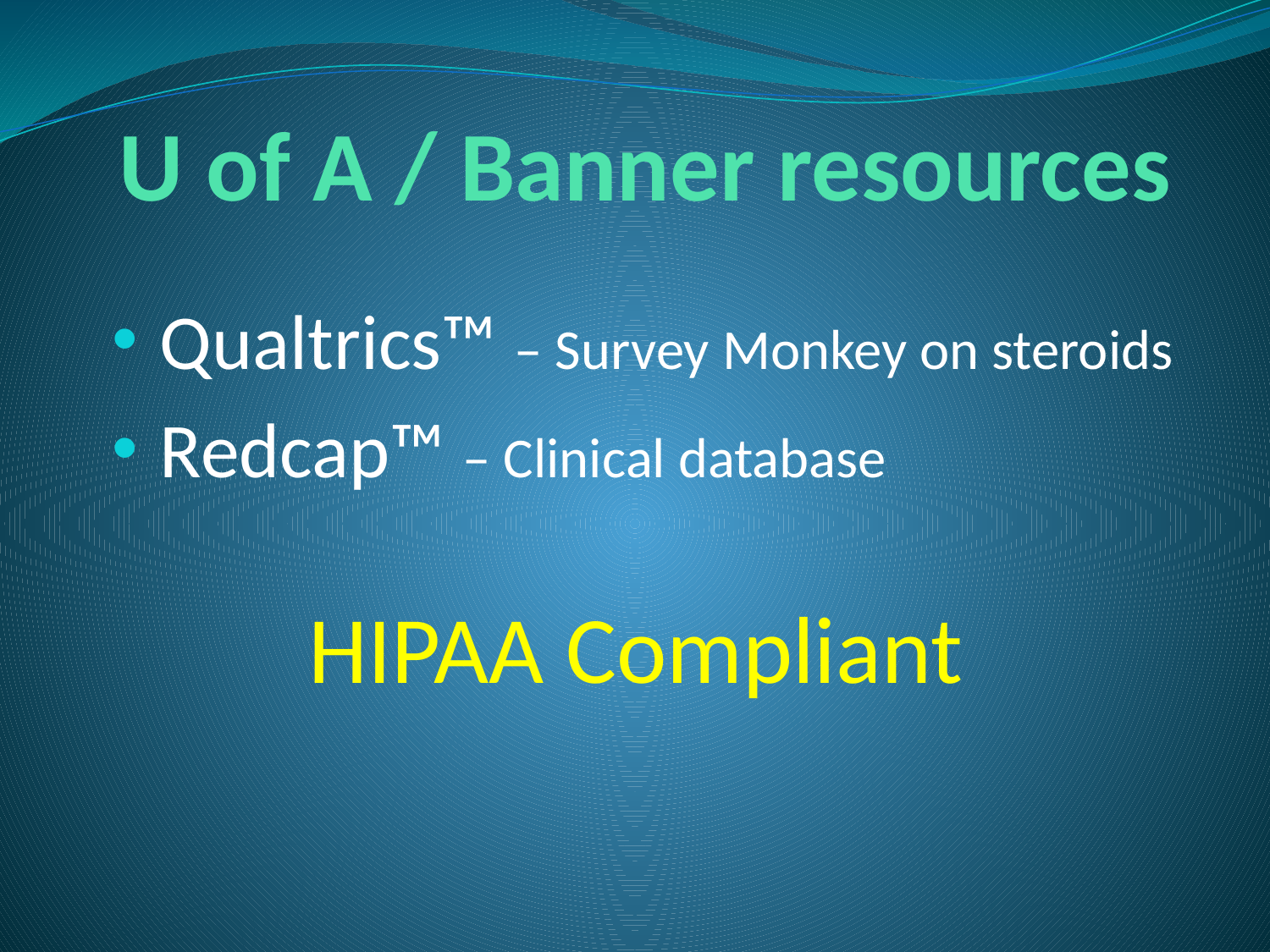

# U of A / Banner resources
Qualtrics™ – Survey Monkey on steroids
Redcap™ – Clinical database
HIPAA Compliant